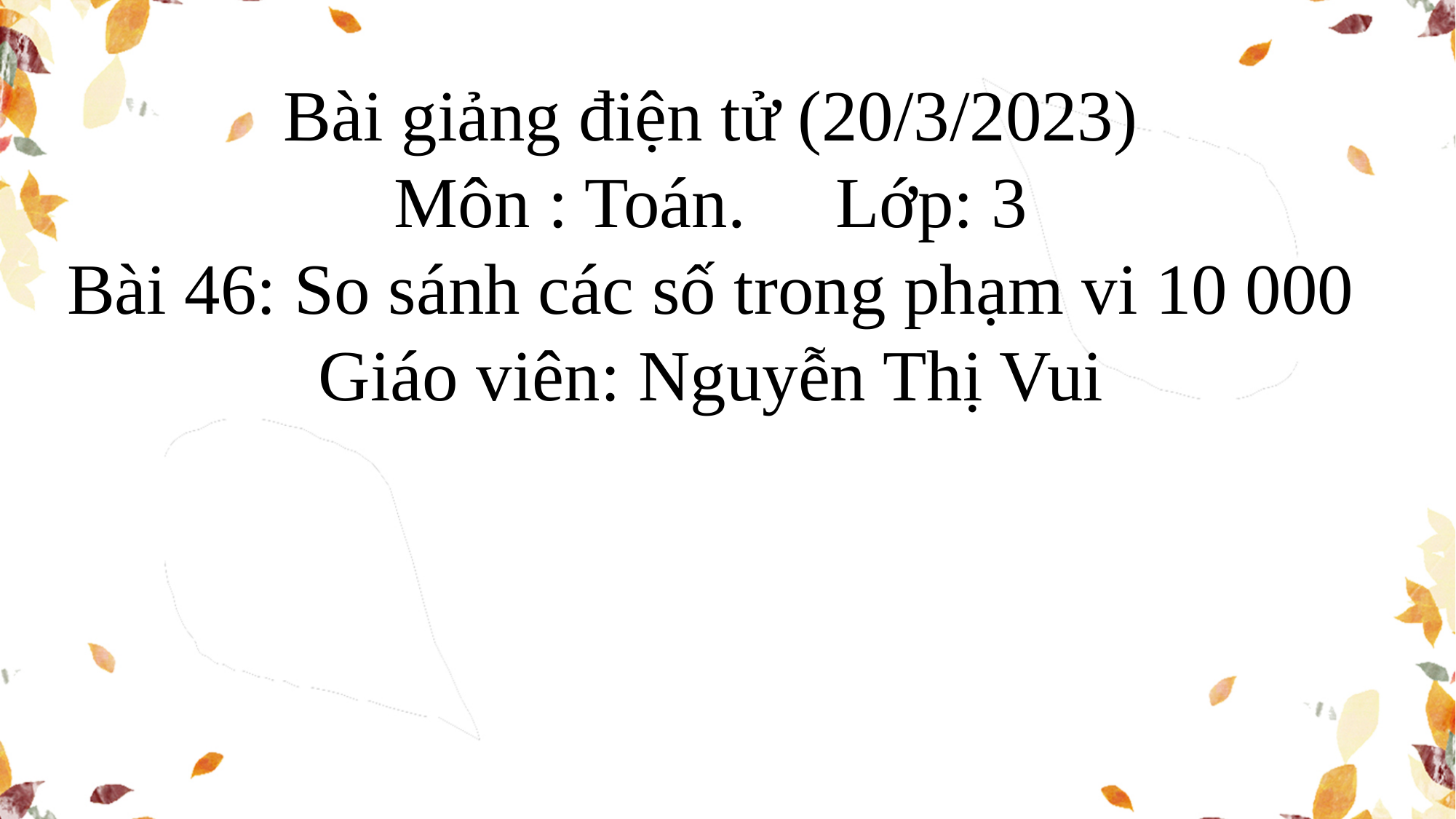

# Bài giảng điện tử (20/3/2023) Môn : Toán.     Lớp: 3 Bài 46: So sánh các số trong phạm vi 10 000 Giáo viên: Nguyễn Thị Vui